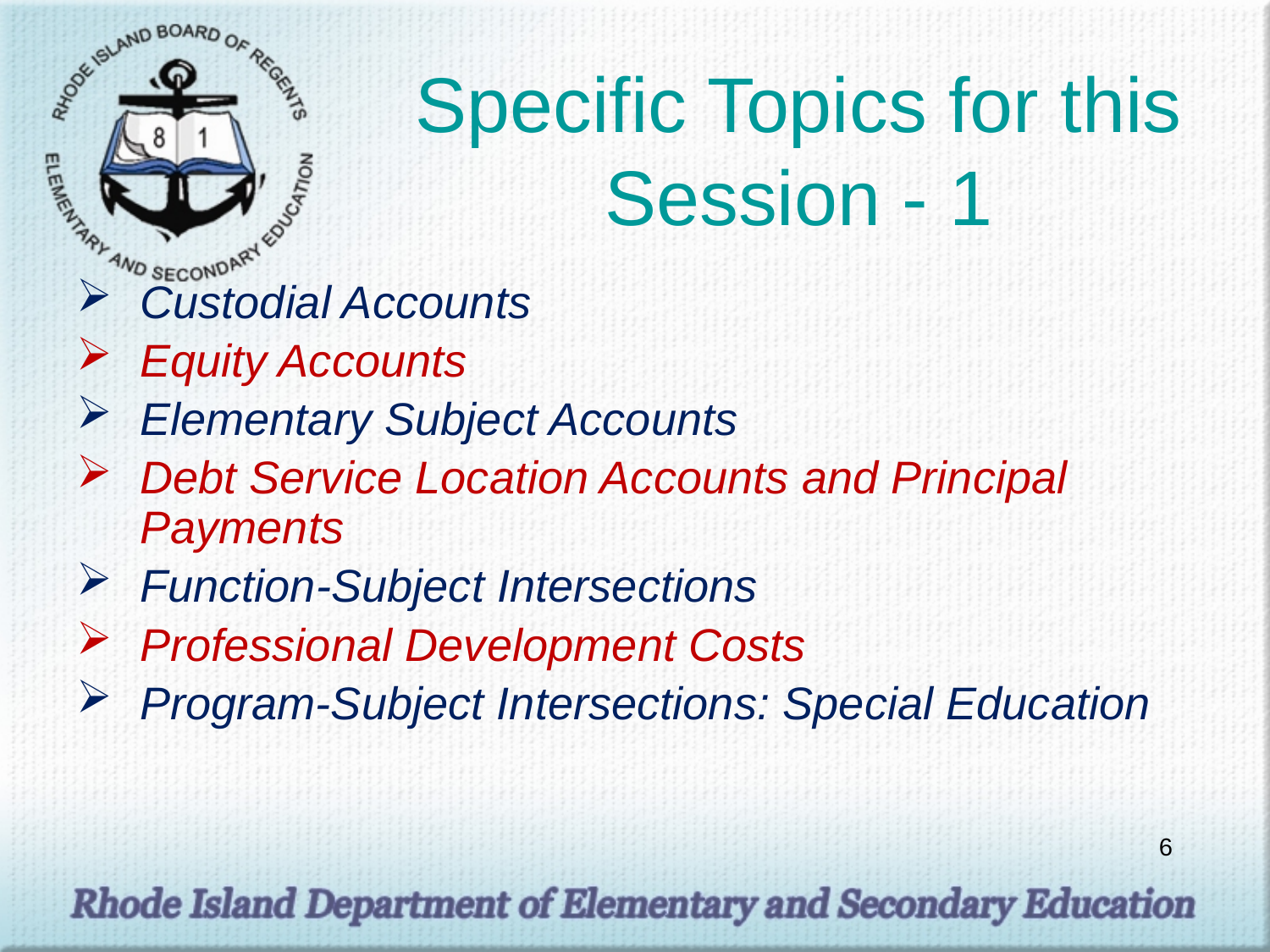

# Specific Topics for this Session - 1

Custodial Accounts
Equity Accounts
Elementary Subject Accounts
Debt Service Location Accounts and Principal Payments
Function-Subject Intersections
Professional Development Costs
Program-Subject Intersections: Special Education

6